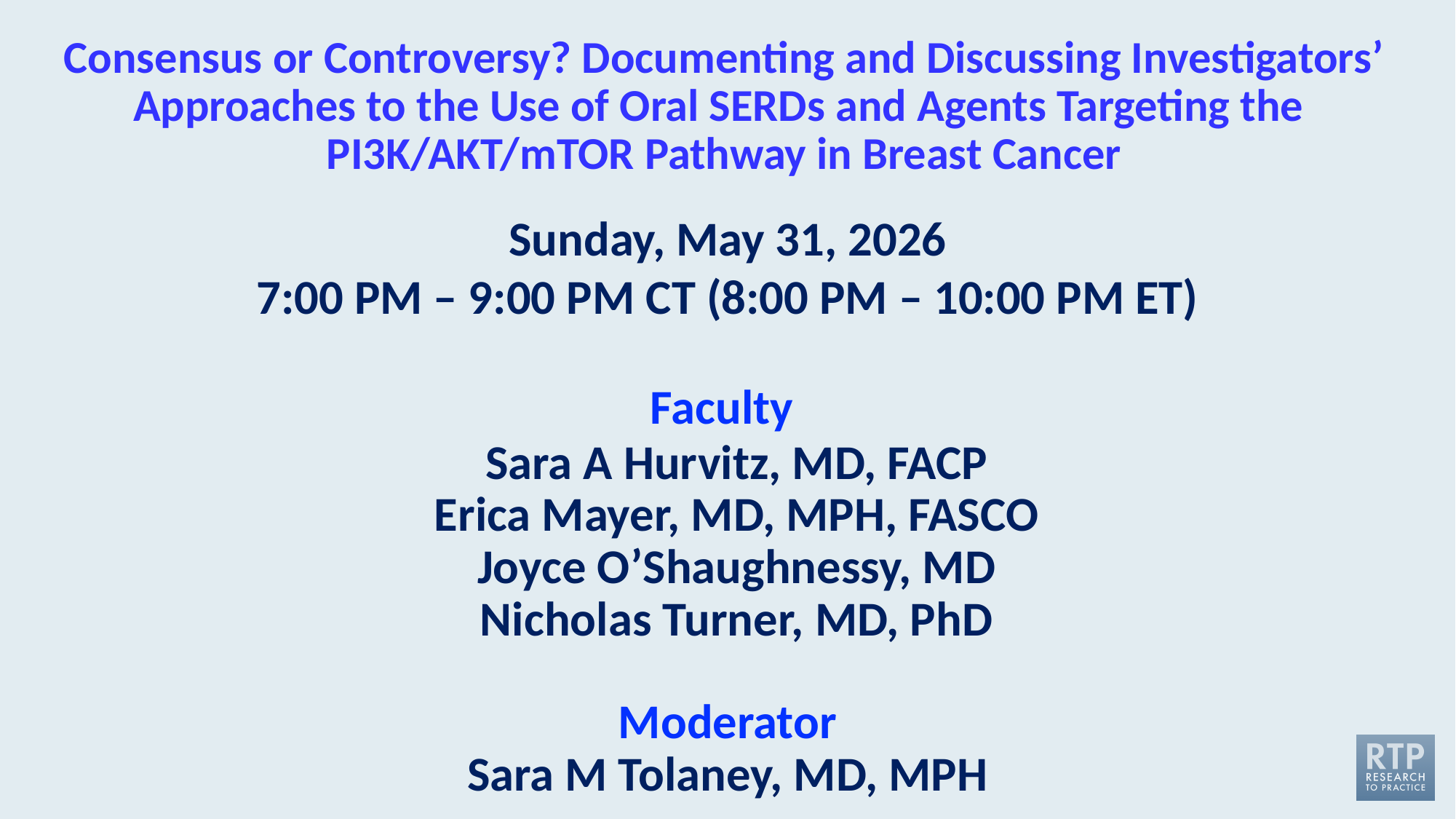

# Consensus or Controversy? Documenting and Discussing Investigators’ Approaches to the Use of Oral SERDs and Agents Targeting the PI3K/AKT/mTOR Pathway in Breast Cancer
Sunday, May 31, 2026
7:00 PM – 9:00 PM CT (8:00 PM – 10:00 PM ET)
Faculty
Sara A Hurvitz, MD, FACP
Erica Mayer, MD, MPH, FASCO
Joyce O’Shaughnessy, MD
Nicholas Turner, MD, PhD
Moderator
Sara M Tolaney, MD, MPH